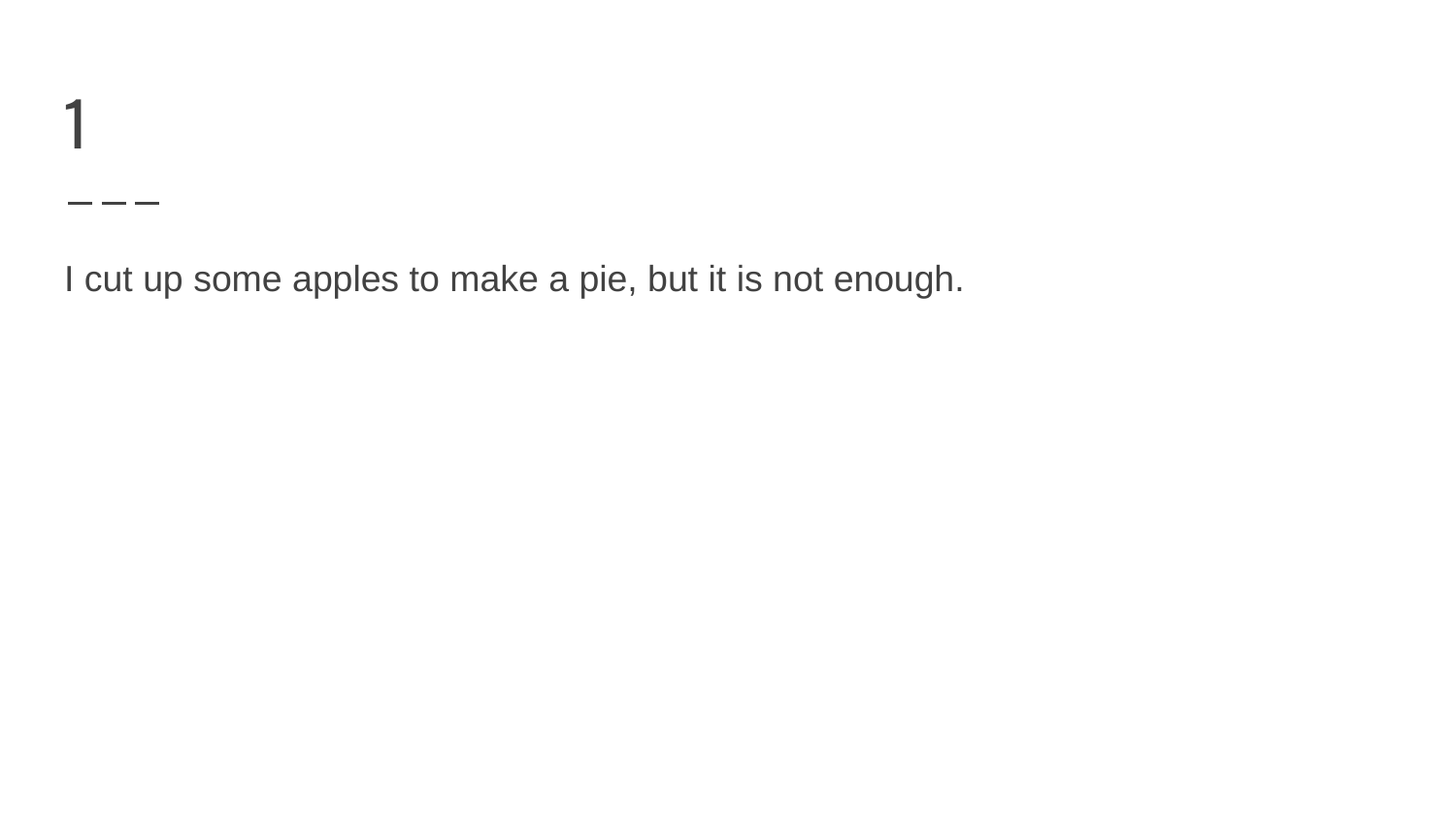

# 1
I cut up some apples to make a pie, but it is not enough.